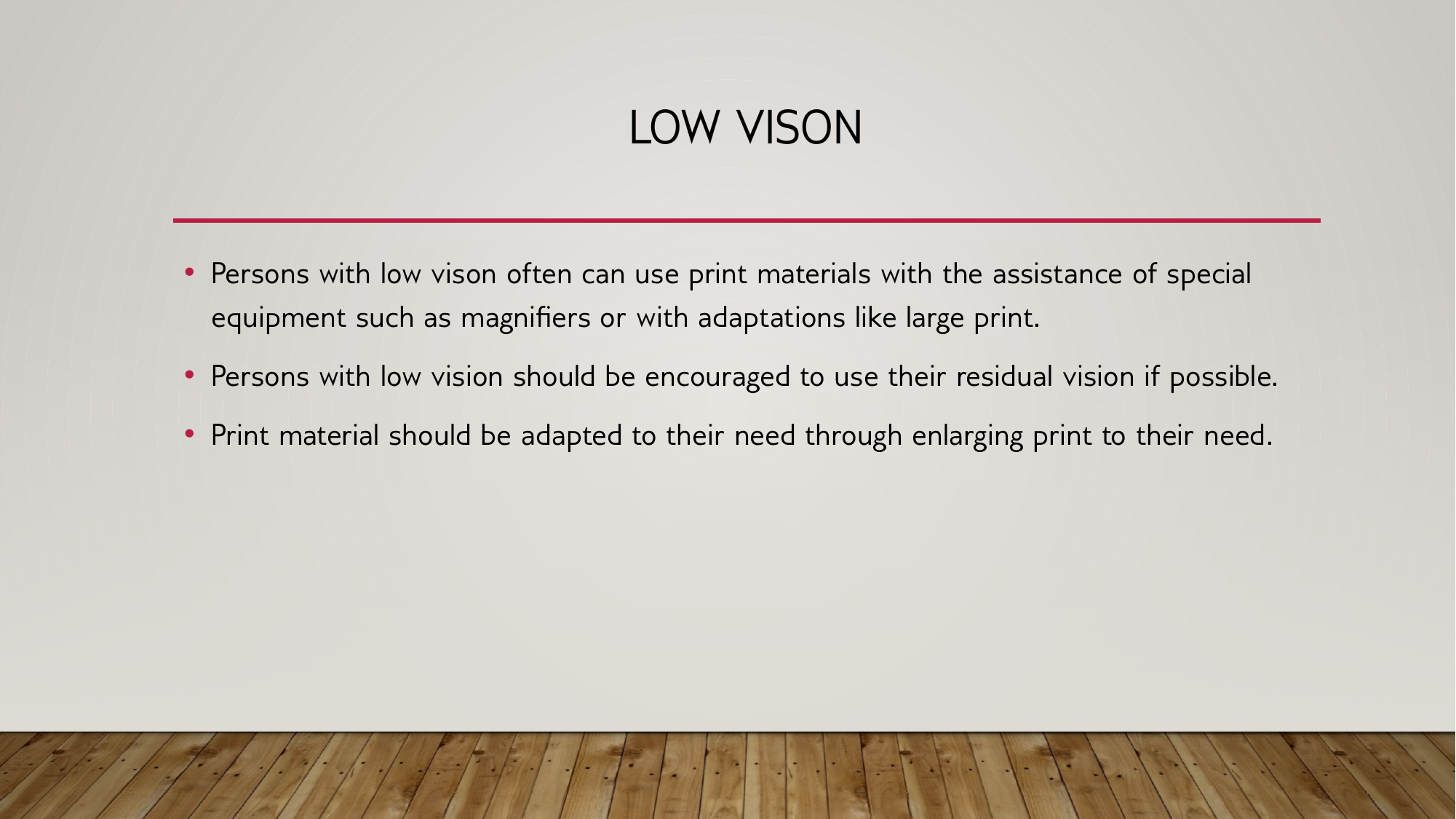

# Low Vison
Persons with low vison often can use print materials with the assistance of special equipment such as magnifiers or with adaptations like large print.
Persons with low vision should be encouraged to use their residual vision if possible.
Print material should be adapted to their need through enlarging print to their need.